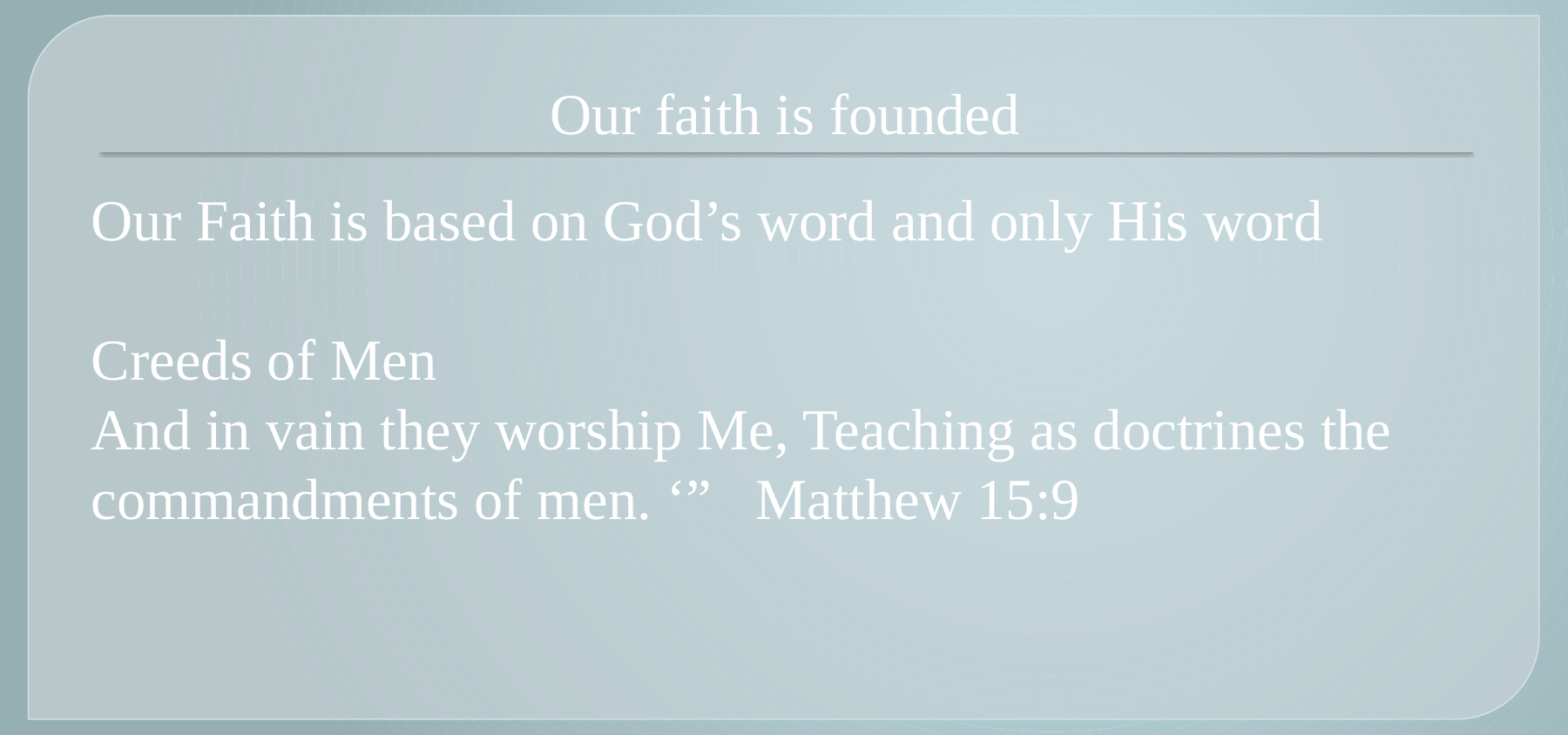

# Our faith is founded
Our Faith is based on God’s word and only His word

Creeds of Men
And in vain they worship Me, Teaching as doctrines the commandments of men. ‘”   Matthew 15:9